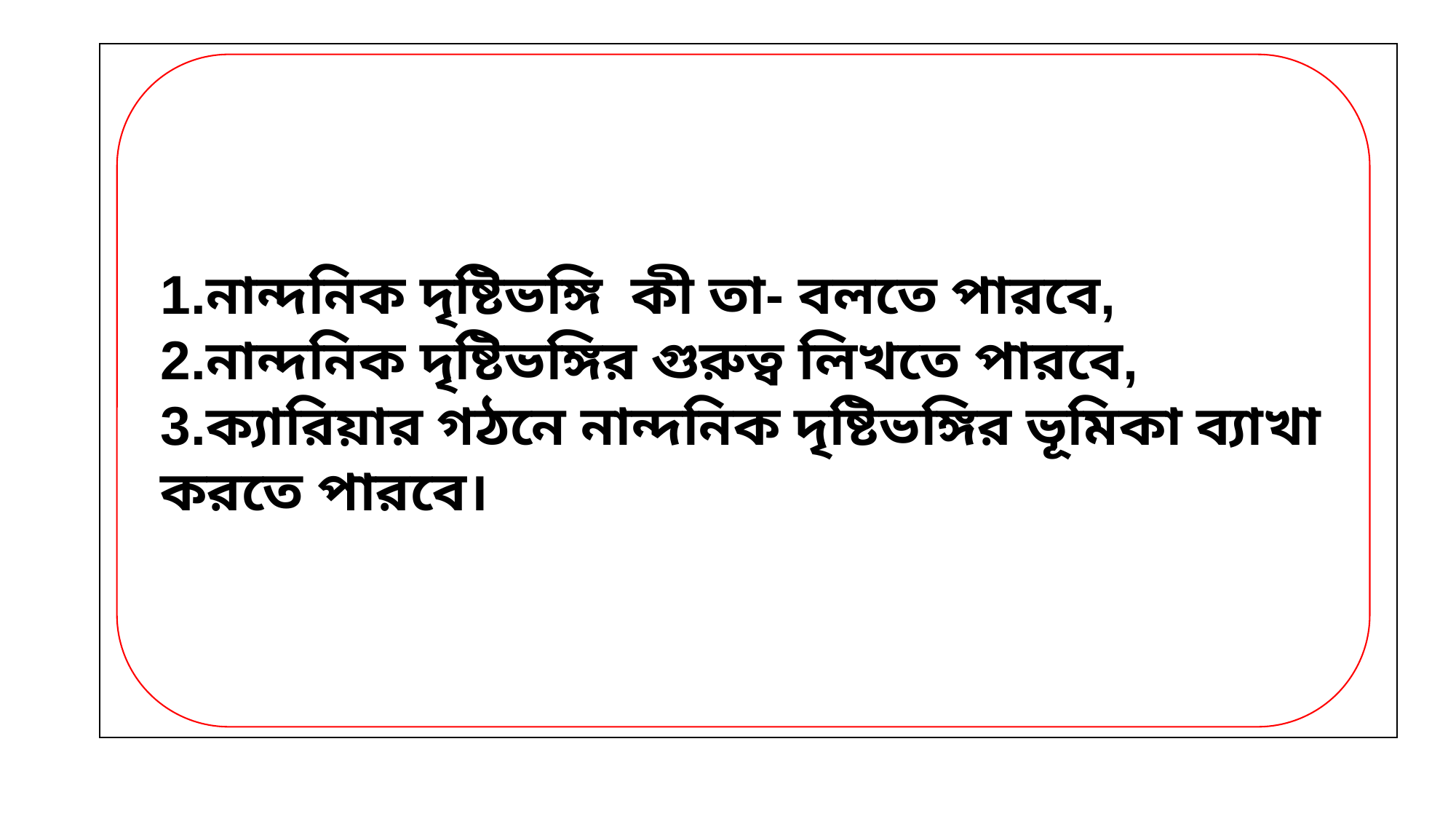

#

1.নান্দনিক দৃষ্টিভঙ্গি  কী তা- বলতে পারবে,
2.নান্দনিক দৃষ্টিভঙ্গির গুরুত্ব লিখতে পারবে,
3.ক্যারিয়ার গঠনে নান্দনিক দৃষ্টিভঙ্গির ভূমিকা ব্যাখা করতে পারবে।